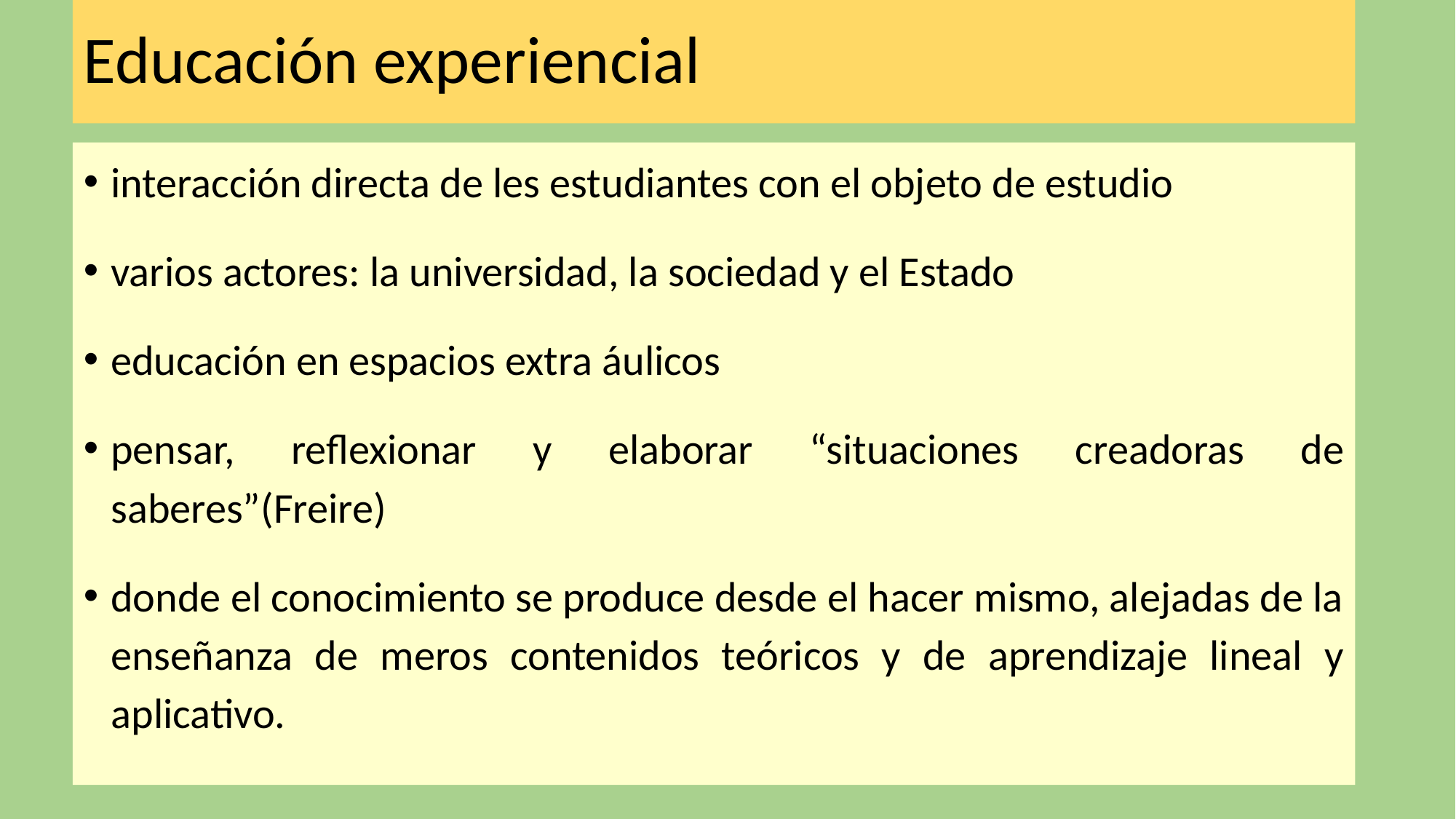

# Educación experiencial
interacción directa de les estudiantes con el objeto de estudio
varios actores: la universidad, la sociedad y el Estado
educación en espacios extra áulicos
pensar, reflexionar y elaborar “situaciones creadoras de saberes”(Freire)
donde el conocimiento se produce desde el hacer mismo, alejadas de la enseñanza de meros contenidos teóricos y de aprendizaje lineal y aplicativo.